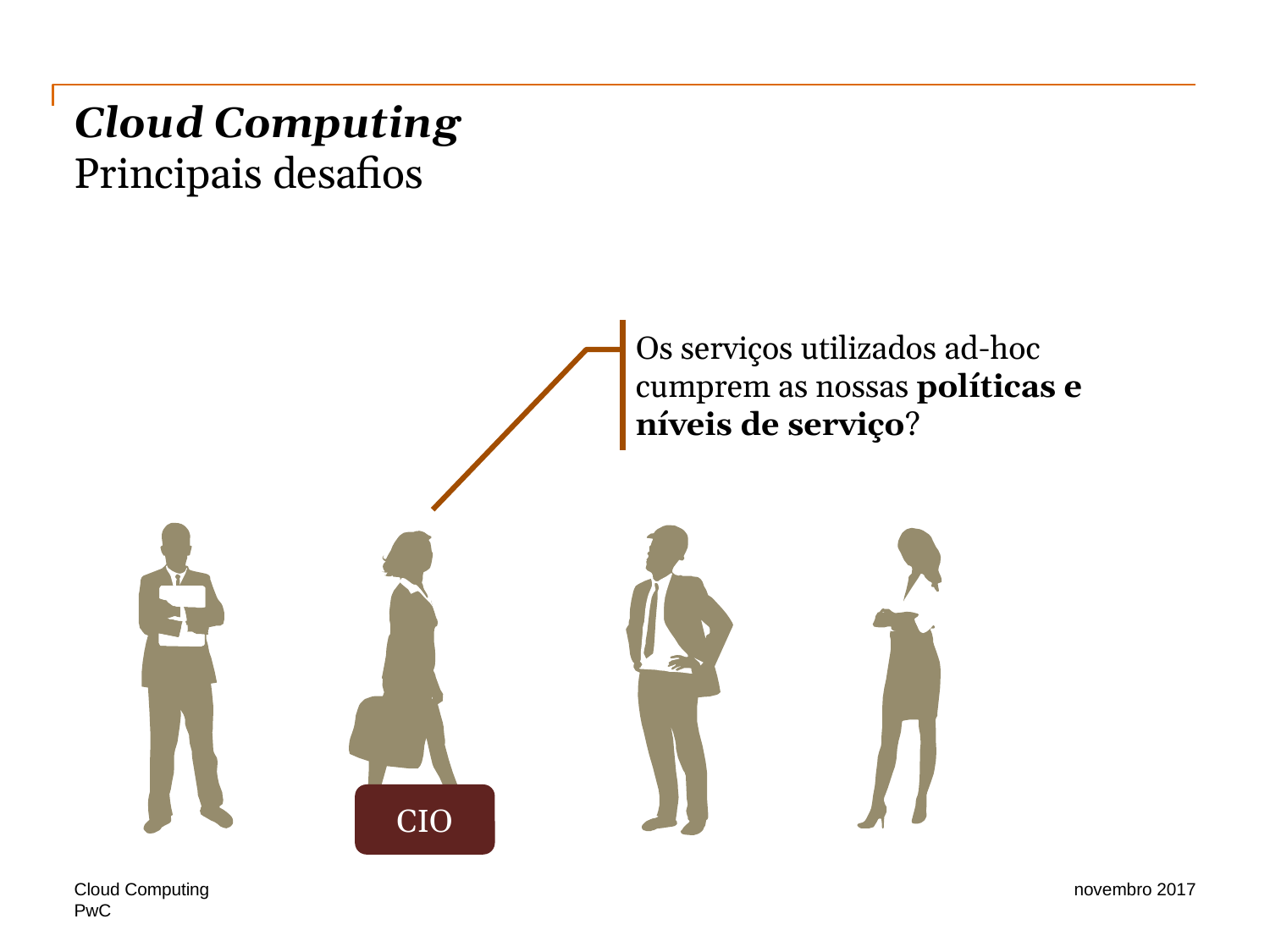

# Cloud Computing Principais desafios

Os serviços utilizados ad-hoc cumprem as nossas políticas e níveis de serviço?

CIO
Cloud Computing
novembro 2017